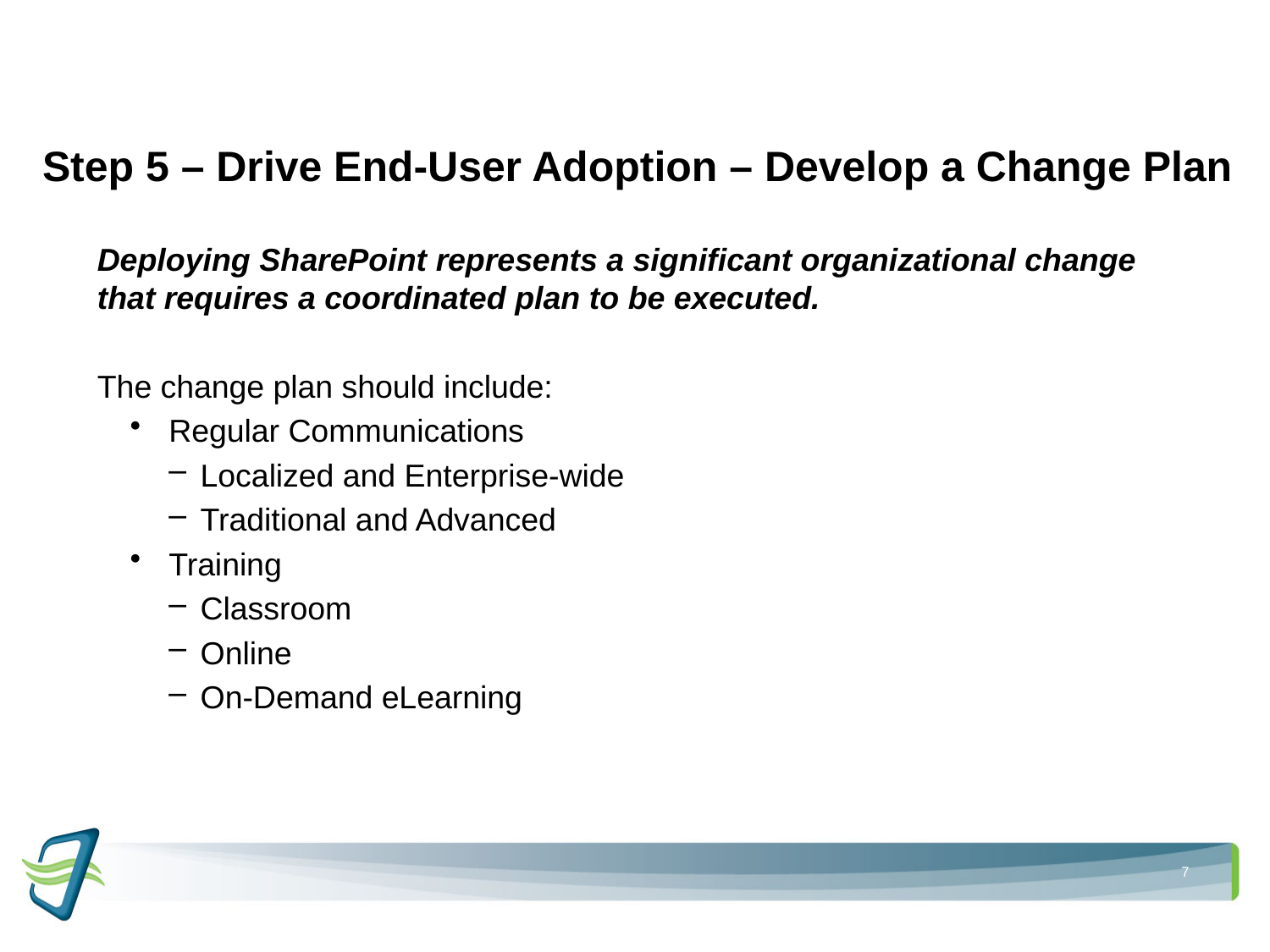

Step 5 – Drive End-User Adoption – Develop a Change Plan
Deploying SharePoint represents a significant organizational change that requires a coordinated plan to be executed.

The change plan should include:
Regular Communications
Localized and Enterprise-wide
Traditional and Advanced
Training
Classroom
Online
On-Demand eLearning